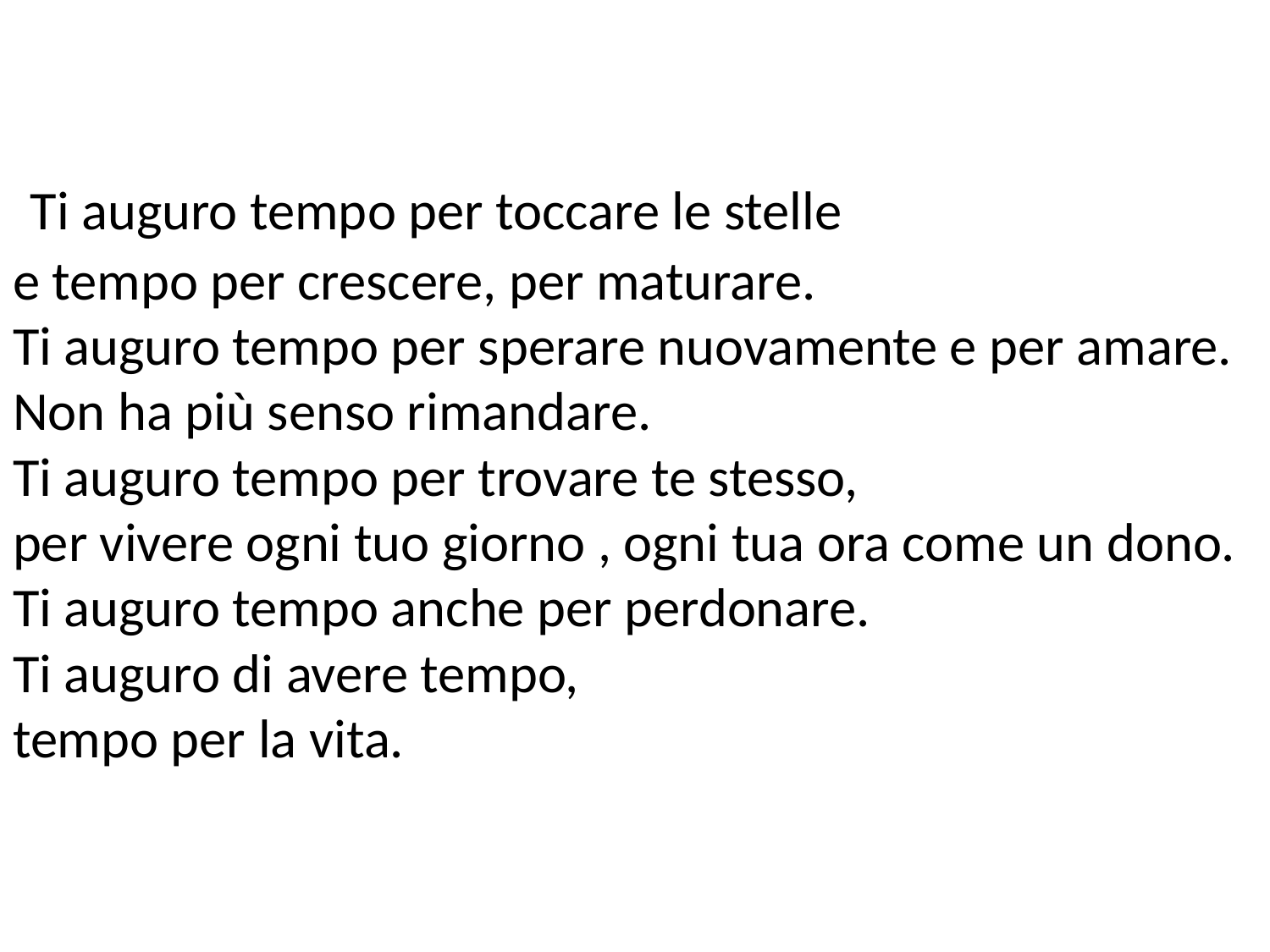

# Ti auguro tempo per toccare le stelle e tempo per crescere, per maturare. Ti auguro tempo per sperare nuovamente e per amare. Non ha più senso rimandare. Ti auguro tempo per trovare te stesso, per vivere ogni tuo giorno , ogni tua ora come un dono. Ti auguro tempo anche per perdonare. Ti auguro di avere tempo, tempo per la vita.